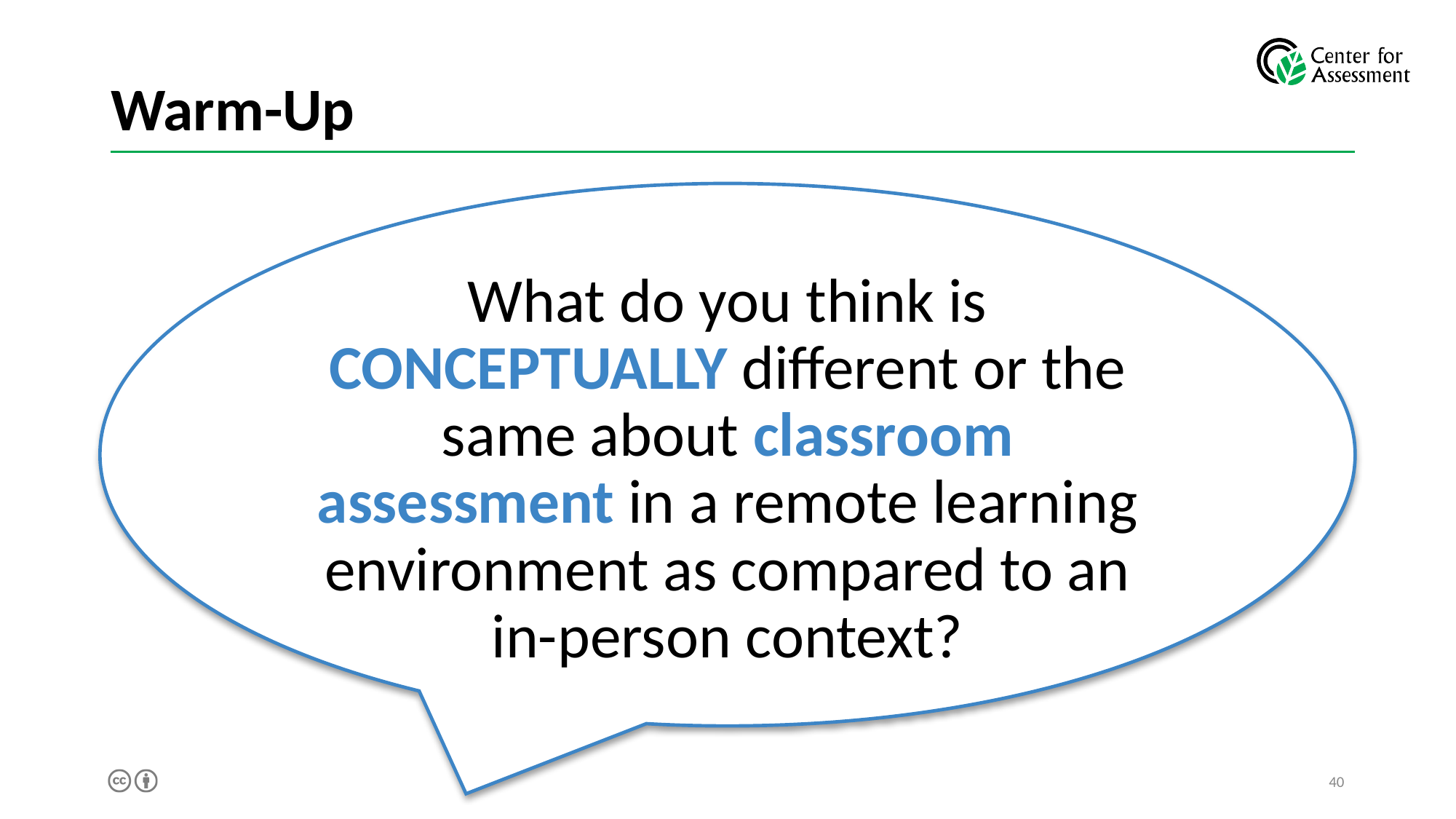

# Warm-Up
What do you think is CONCEPTUALLY different or the same about classroom assessment in a remote learning environment as compared to an in-person context?

40